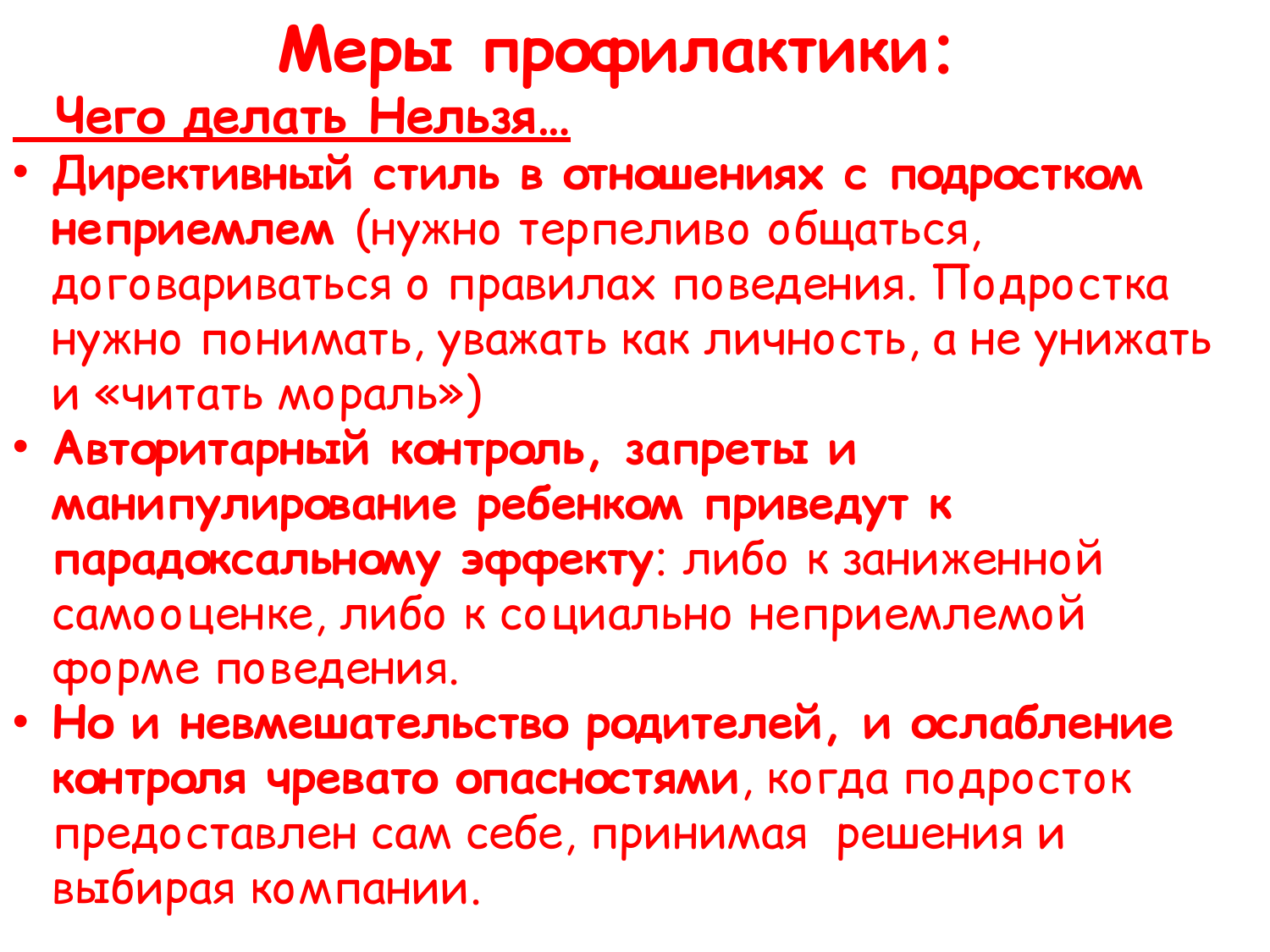

Меры профилактики:
  Чего делать Нельзя…
Директивный стиль в отношениях с подростком неприемлем (нужно терпеливо общаться, договариваться о правилах поведения. Подростка нужно понимать, уважать как личность, а не унижать и «читать мораль»)
Авторитарный контроль, запреты и манипулирование ребенком приведут к парадоксальному эффекту: либо к заниженной самооценке, либо к социально неприемлемой форме поведения.
Но и невмешательство родителей, и ослабление контроля чревато опасностями, когда подросток предоставлен сам себе, принимая  решения и выбирая компании.